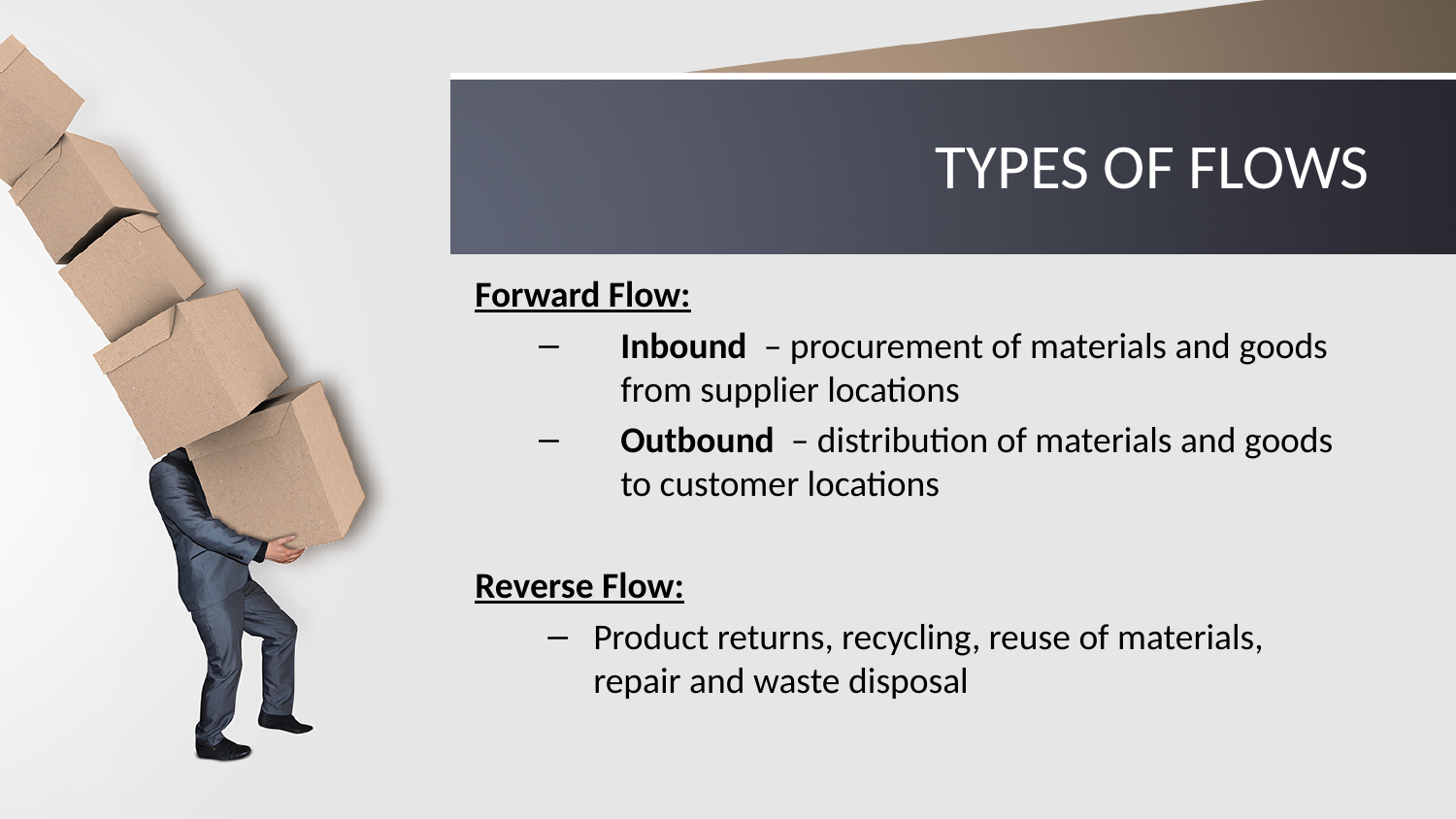

# TYPES OF FLOWS
Forward Flow:
Inbound  – procurement of materials and goods from supplier locations
Outbound  – distribution of materials and goods to customer locations

Reverse Flow:
Product returns, recycling, reuse of materials, repair and waste disposal